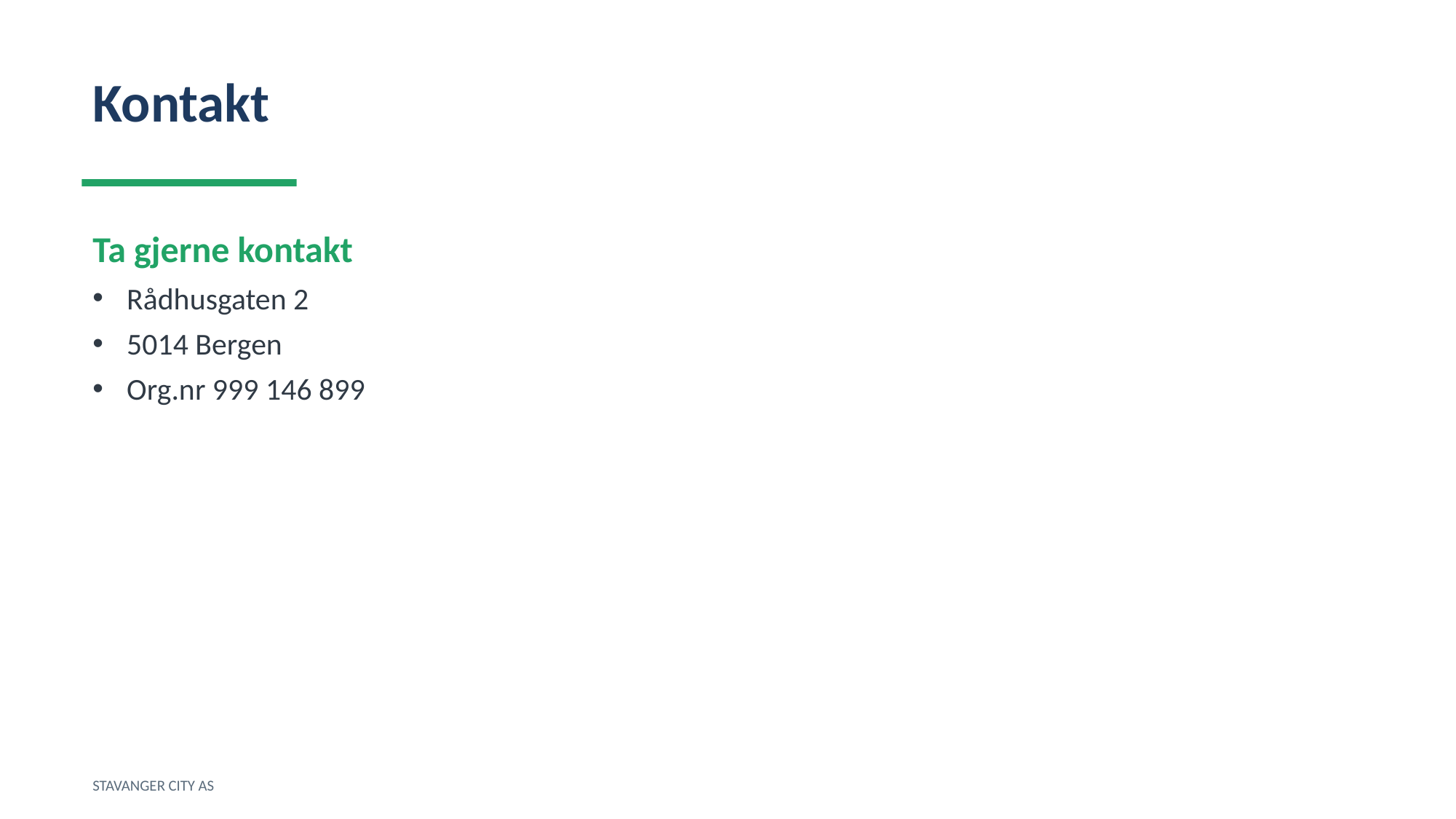

Kontakt

Ta gjerne kontakt
Rådhusgaten 2
5014 Bergen
Org.nr 999 146 899
STAVANGER CITY AS